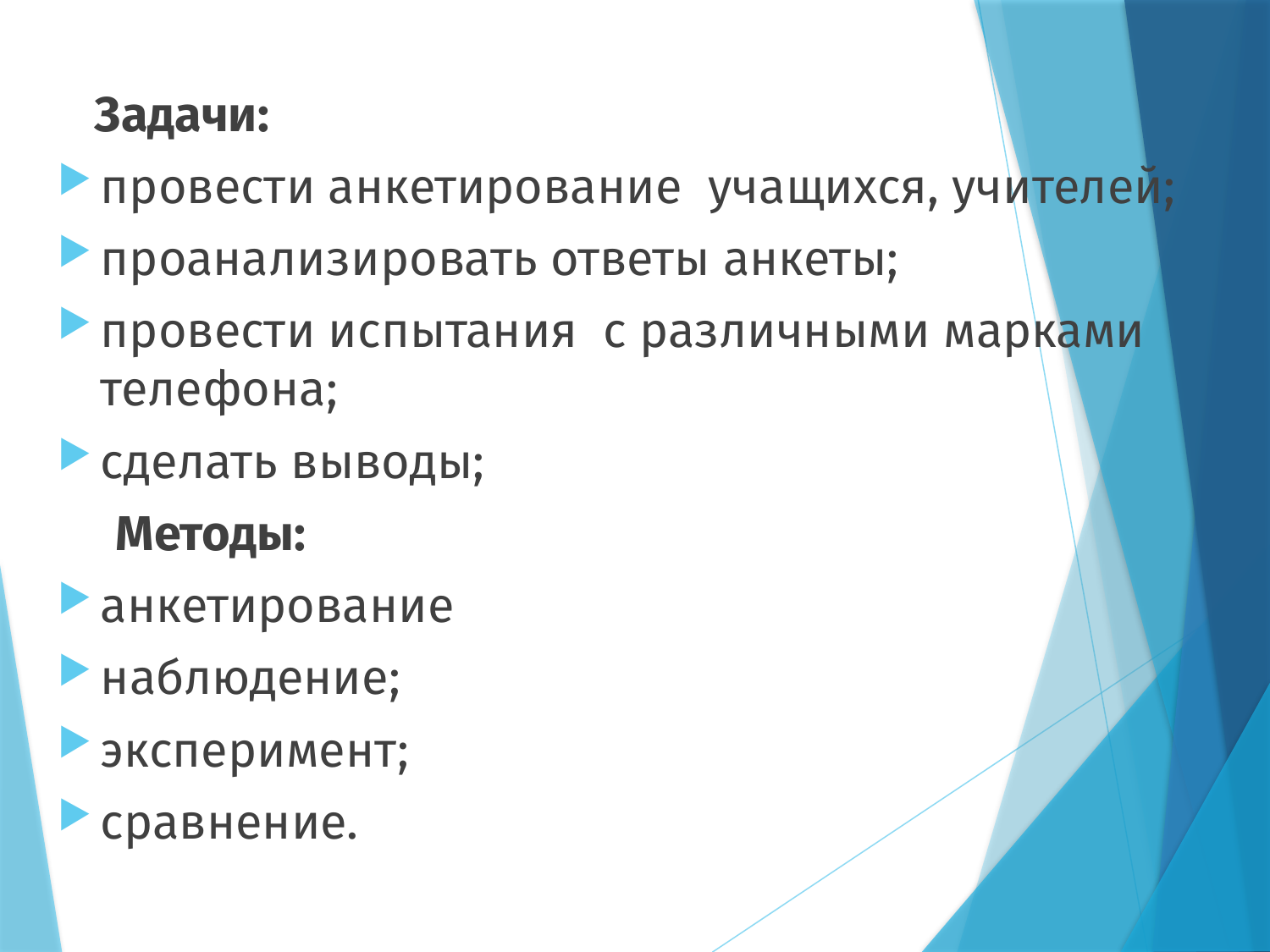

Задачи:
провести анкетирование  учащихся, учителей;
проанализировать ответы анкеты;
провести испытания  с различными марками  телефона;
сделать выводы;
     Методы:
анкетирование
наблюдение;
эксперимент;
сравнение.